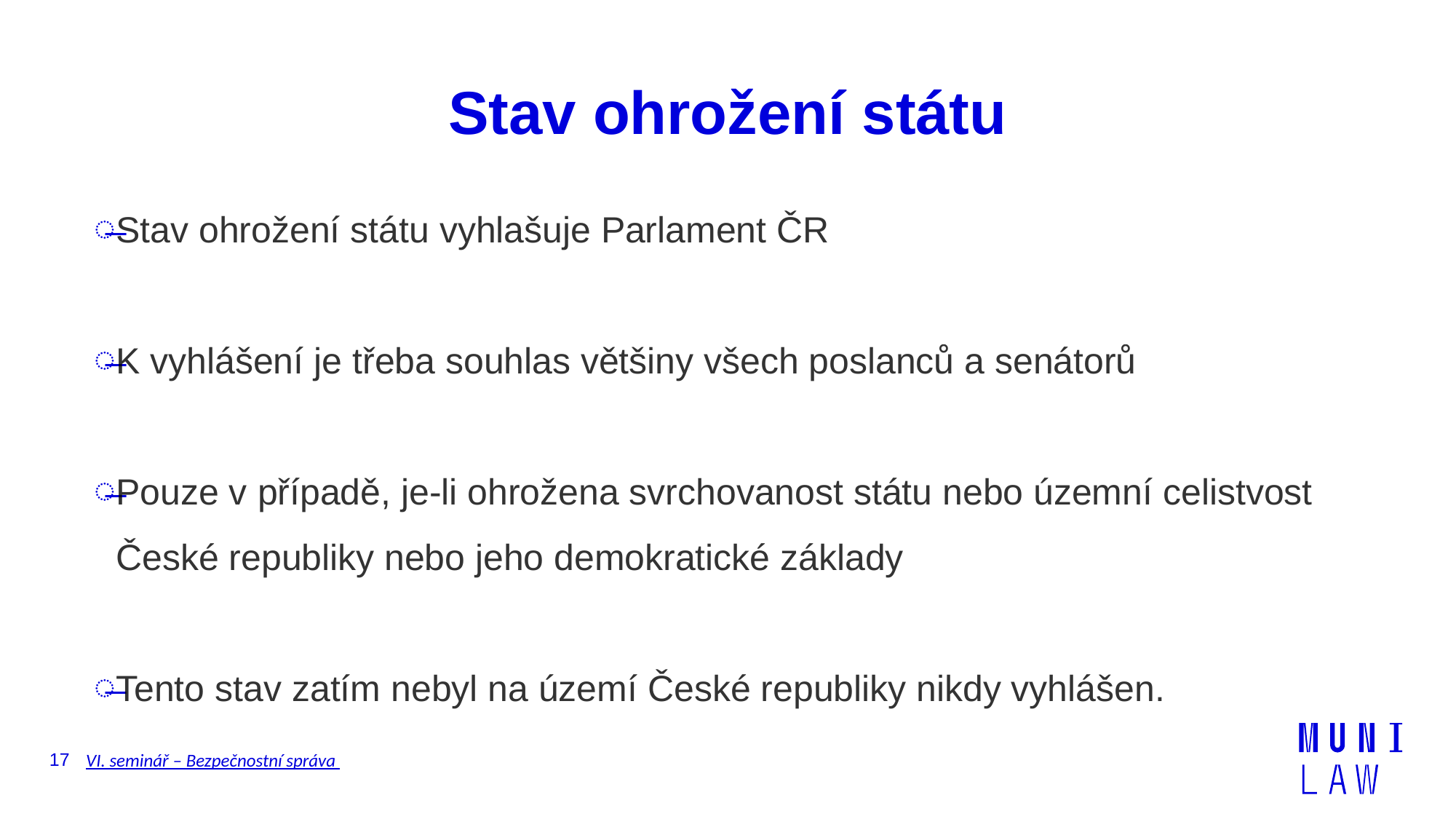

# Stav ohrožení státu
Stav ohrožení státu vyhlašuje Parlament ČR

K vyhlášení je třeba souhlas většiny všech poslanců a senátorů

Pouze v případě, je-li ohrožena svrchovanost státu nebo územní celistvost České republiky nebo jeho demokratické základy

Tento stav zatím nebyl na území České republiky nikdy vyhlášen.

17
VI. seminář – Bezpečnostní správa